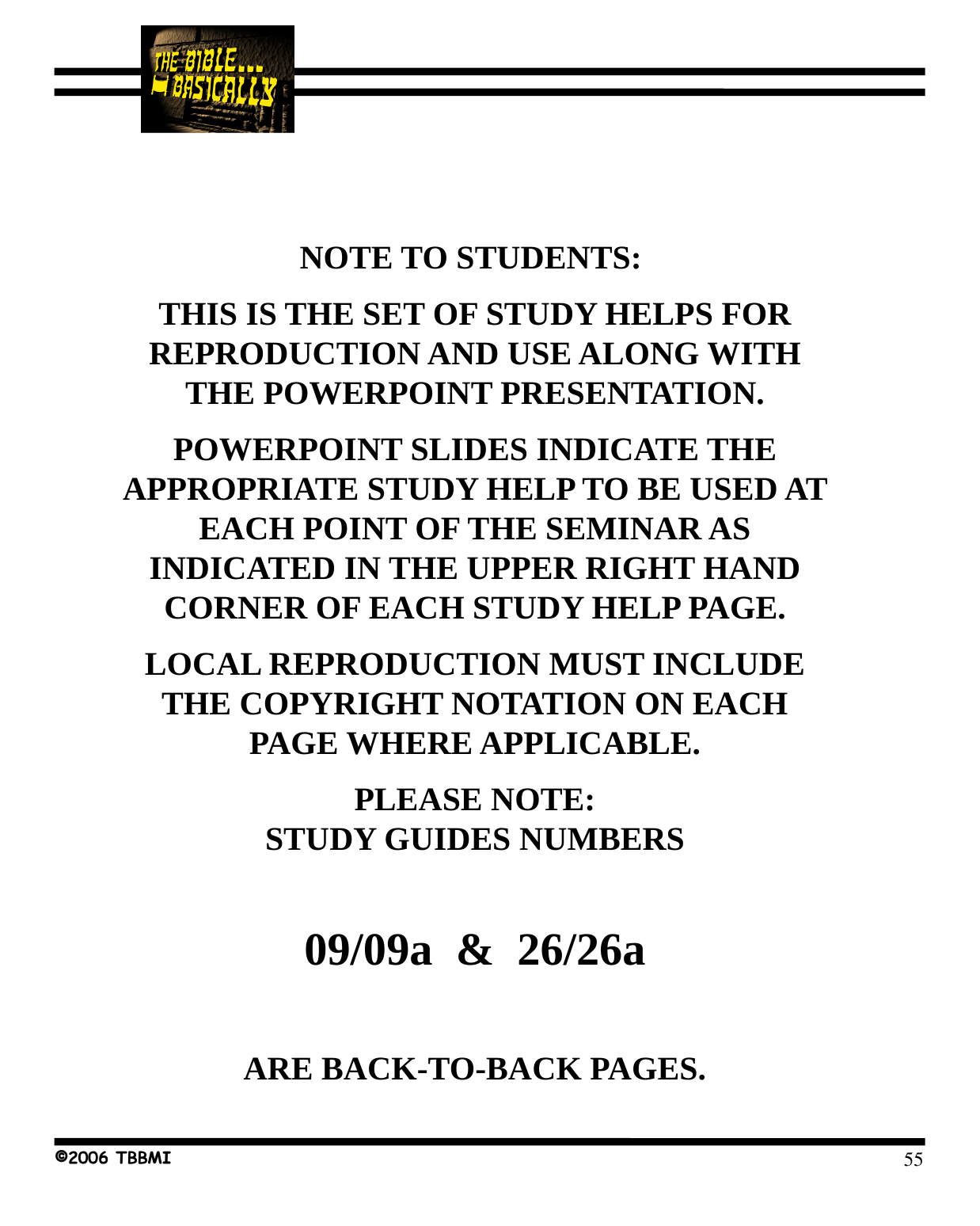

NOTE TO STUDENTS:
THIS IS THE SET OF STUDY HELPS FOR REPRODUCTION AND USE ALONG WITH THE POWERPOINT PRESENTATION.
POWERPOINT SLIDES INDICATE THE APPROPRIATE STUDY HELP TO BE USED AT EACH POINT OF THE SEMINAR AS INDICATED IN THE UPPER RIGHT HAND CORNER OF EACH STUDY HELP PAGE.
LOCAL REPRODUCTION MUST INCLUDE THE COPYRIGHT NOTATION ON EACH PAGE WHERE APPLICABLE.
PLEASE NOTE:
STUDY GUIDES NUMBERS
09/09a  &  26/26a
ARE BACK-TO-BACK PAGES.
55